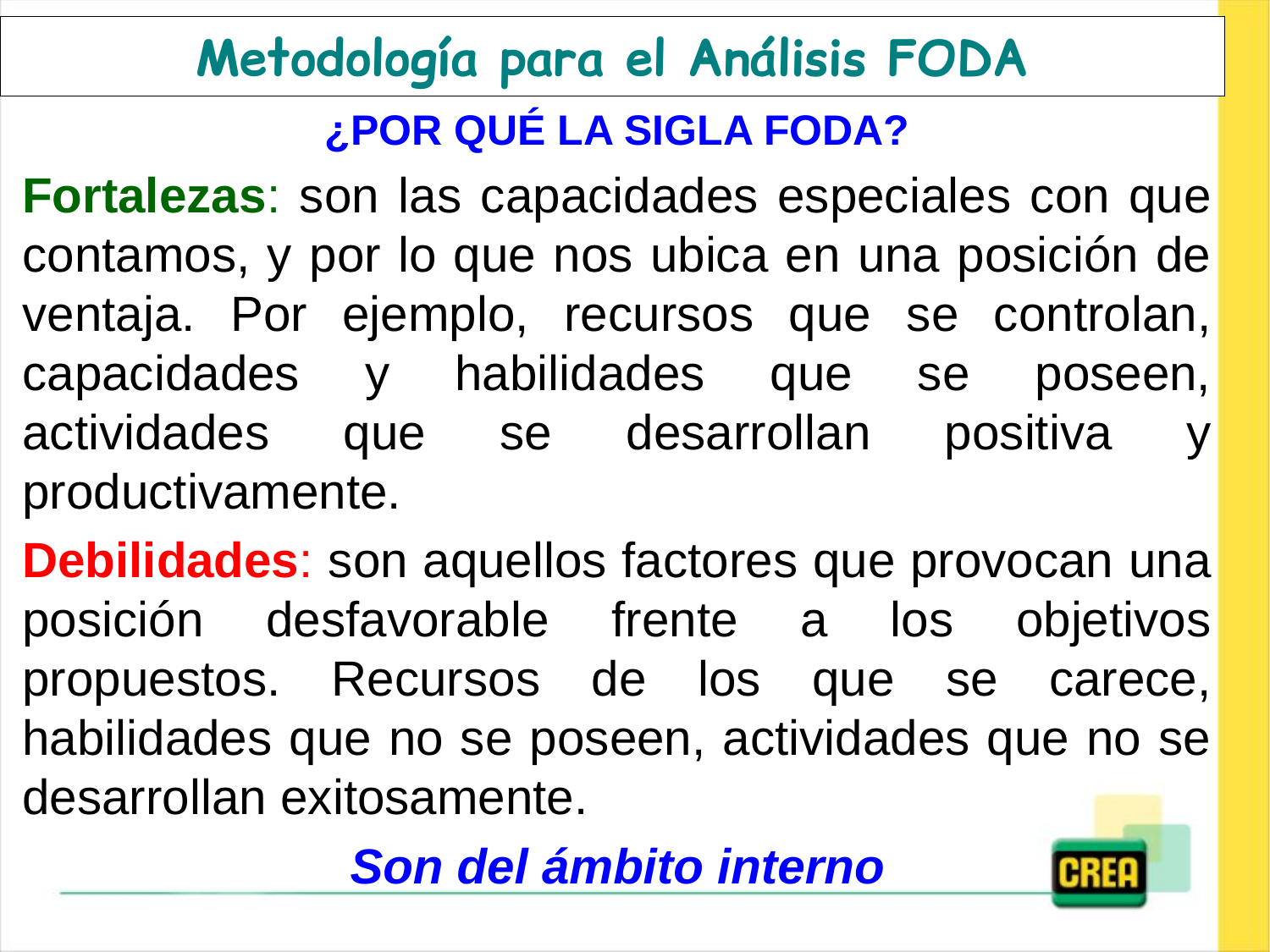

Metodología para el Análisis FODA
¿POR QUÉ LA SIGLA FODA?
Fortalezas: son las capacidades especiales con que contamos, y por lo que nos ubica en una posición de ventaja. Por ejemplo, recursos que se controlan, capacidades y habilidades que se poseen, actividades que se desarrollan positiva y productivamente.
Debilidades: son aquellos factores que provocan una posición desfavorable frente a los objetivos propuestos. Recursos de los que se carece, habilidades que no se poseen, actividades que no se desarrollan exitosamente.
Son del ámbito interno